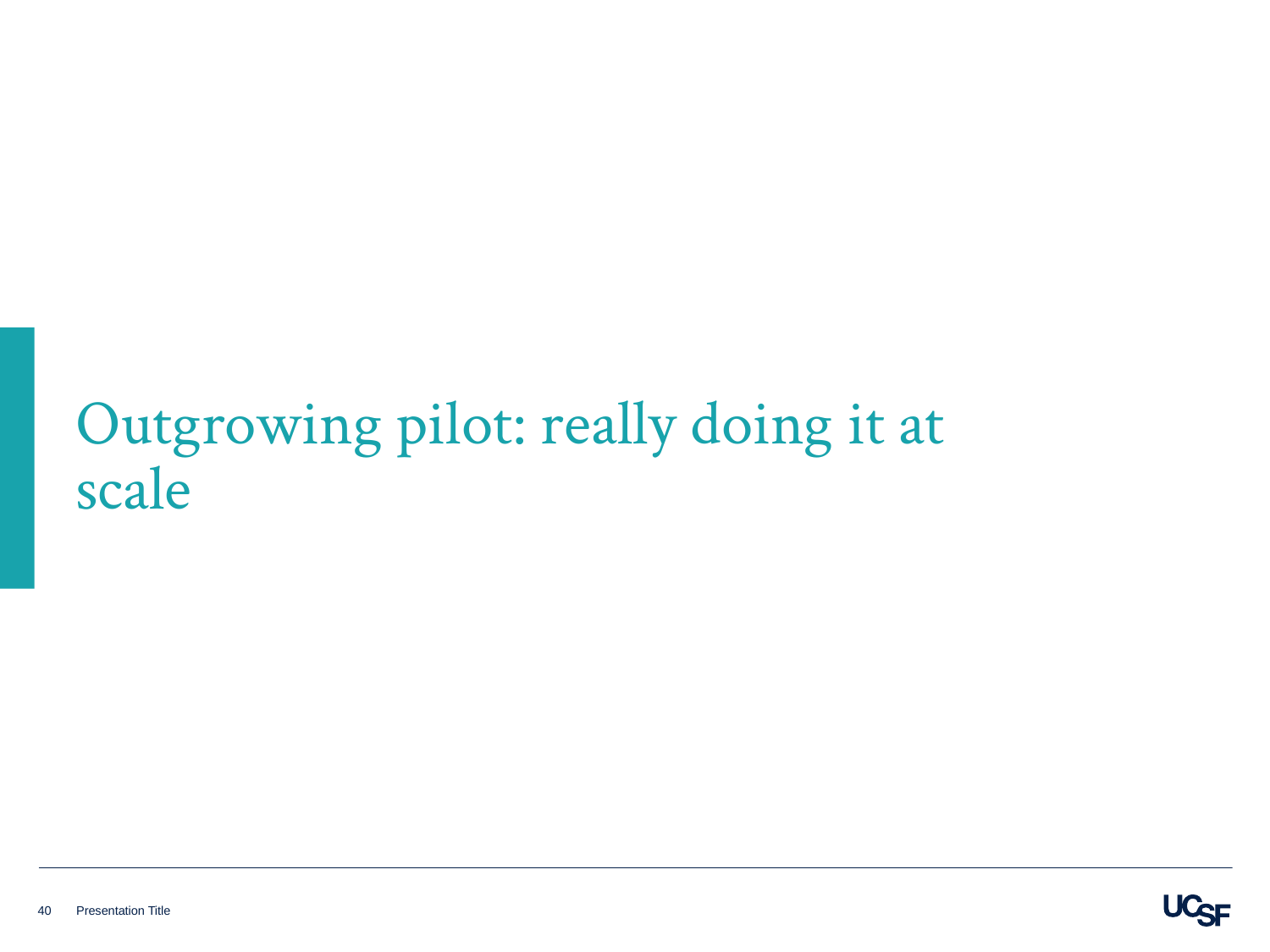

# Outgrowing pilot: really doing it at scale
40
Presentation Title